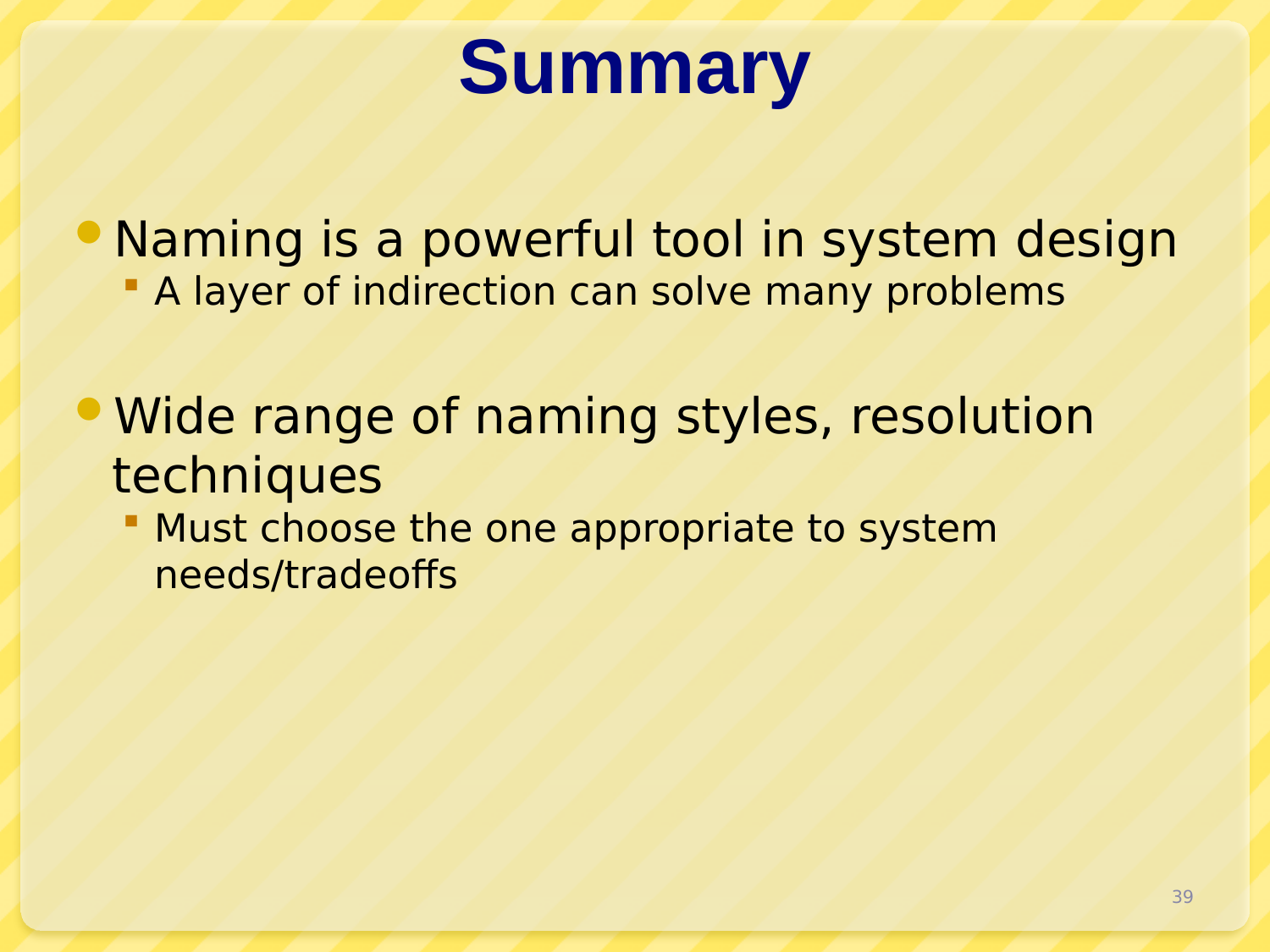

# Summary
Naming is a powerful tool in system design
A layer of indirection can solve many problems

Wide range of naming styles, resolution techniques
Must choose the one appropriate to system needs/tradeoffs
39